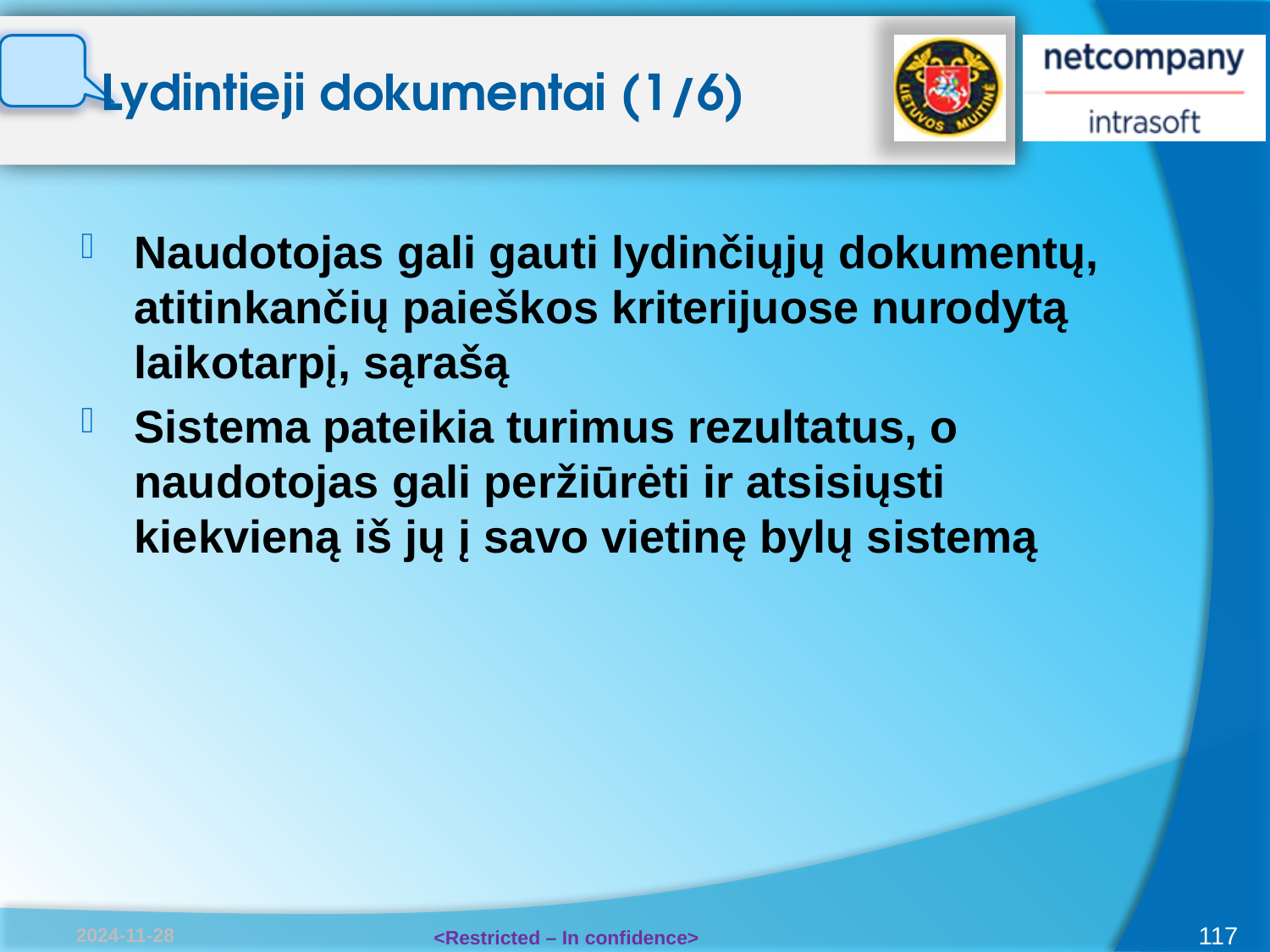

# Lydintieji dokumentai (1/6)
Naudotojas gali gauti lydinčiųjų dokumentų, atitinkančių paieškos kriterijuose nurodytą laikotarpį, sąrašą
Sistema pateikia turimus rezultatus, o naudotojas gali peržiūrėti ir atsisiųsti kiekvieną iš jų į savo vietinę bylų sistemą
117
2024-11-28